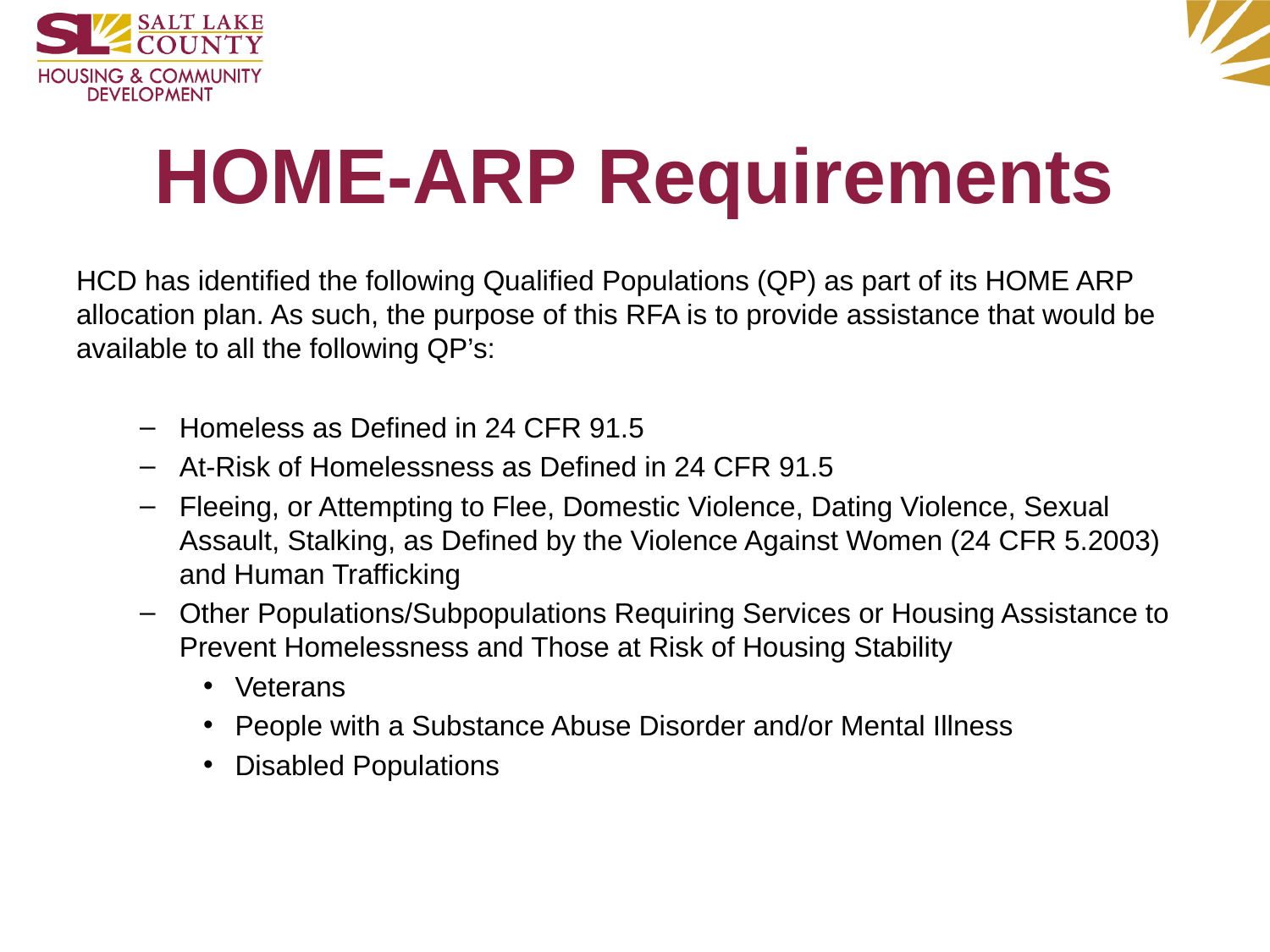

# HOME-ARP Requirements
HCD has identified the following Qualified Populations (QP) as part of its HOME ARP allocation plan. As such, the purpose of this RFA is to provide assistance that would be available to all the following QP’s:​

Homeless as Defined in 24 CFR 91.5
At-Risk of Homelessness as Defined in 24 CFR 91.5​
Fleeing, or Attempting to Flee, Domestic Violence, Dating Violence, Sexual Assault, Stalking, as Defined by the Violence Against Women (24 CFR 5.2003) and Human Trafficking​
Other Populations/Subpopulations Requiring Services or Housing Assistance to Prevent Homelessness and Those at Risk of Housing Stability​
Veterans​
People with a Substance Abuse Disorder and/or Mental Illness​
Disabled Populations